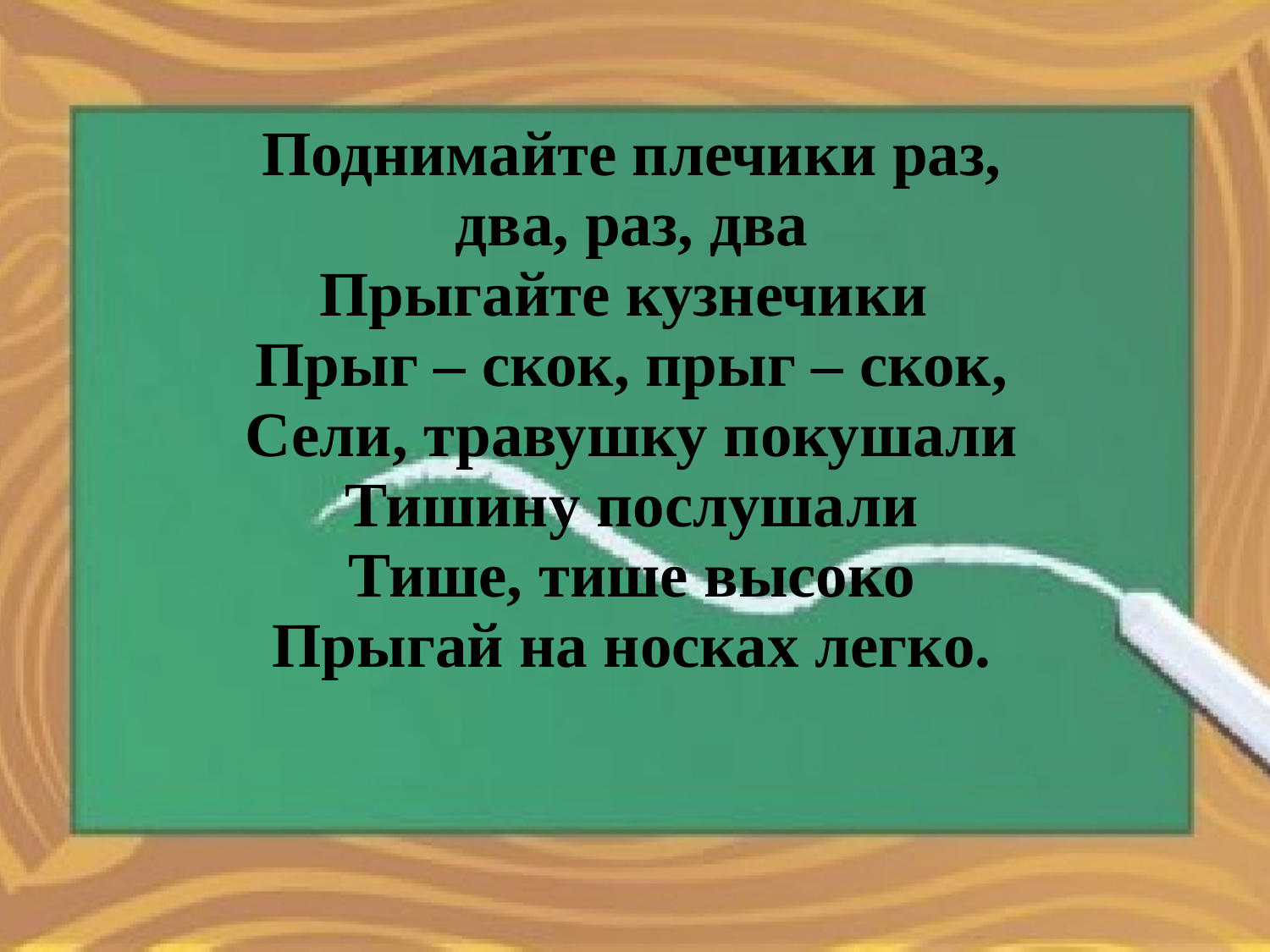

| Поднимайте плечики раз, два, раз, два Прыгайте кузнечики Прыг – скок, прыг – скок, Сели, травушку покушали Тишину послушали Тише, тише высоко Прыгай на носках легко. |
| --- |